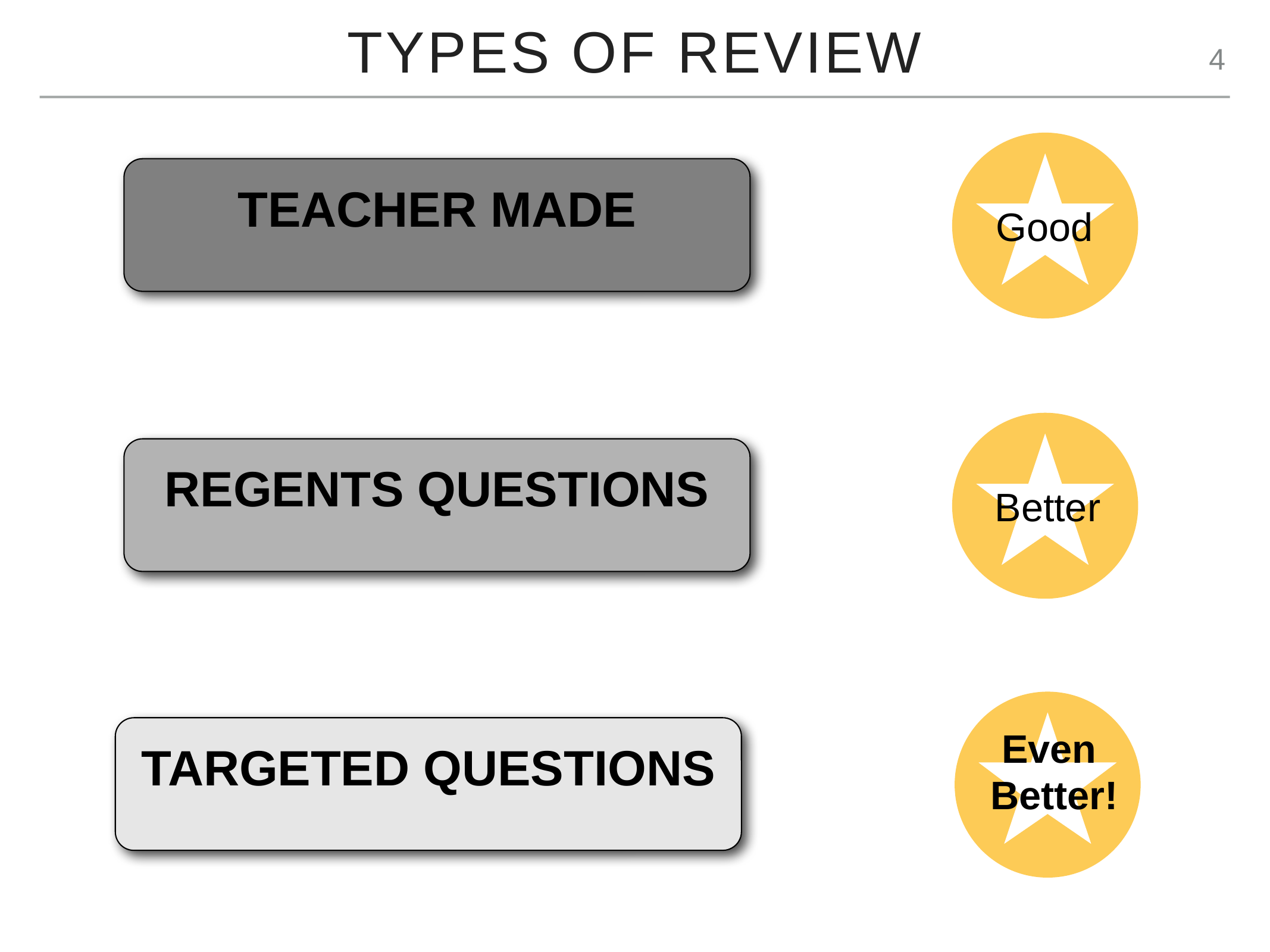

Types of ReView
4

Good
Teacher Made

Better
Regents Questions

Even
Better!
Targeted QUestions